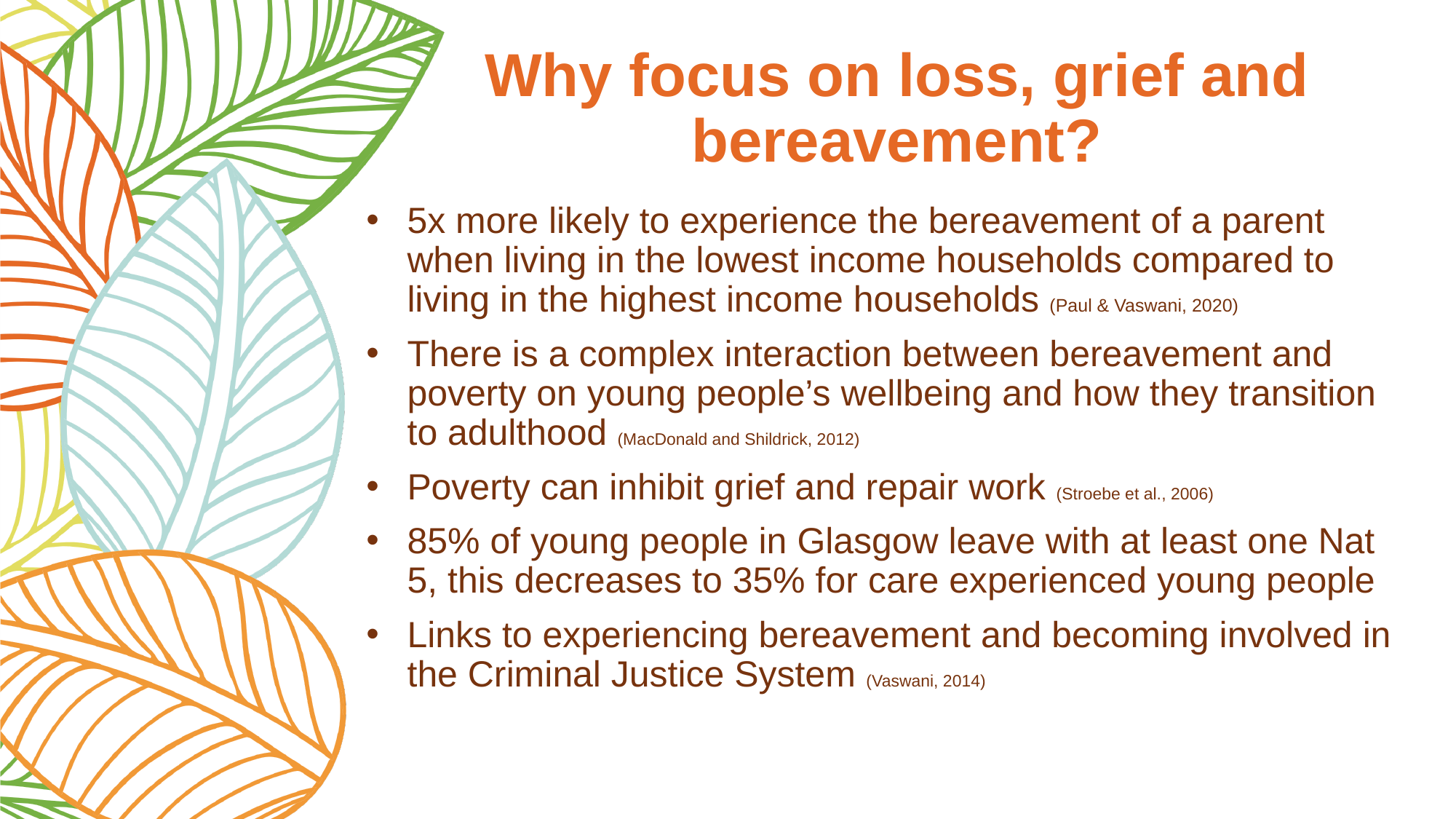

# Why focus on loss, grief and bereavement?
5x more likely to experience the bereavement of a parent when living in the lowest income households compared to living in the highest income households (Paul & Vaswani, 2020)
There is a complex interaction between bereavement and poverty on young people’s wellbeing and how they transition to adulthood (MacDonald and Shildrick, 2012)
Poverty can inhibit grief and repair work (Stroebe et al., 2006)
85% of young people in Glasgow leave with at least one Nat 5, this decreases to 35% for care experienced young people
Links to experiencing bereavement and becoming involved in the Criminal Justice System (Vaswani, 2014)